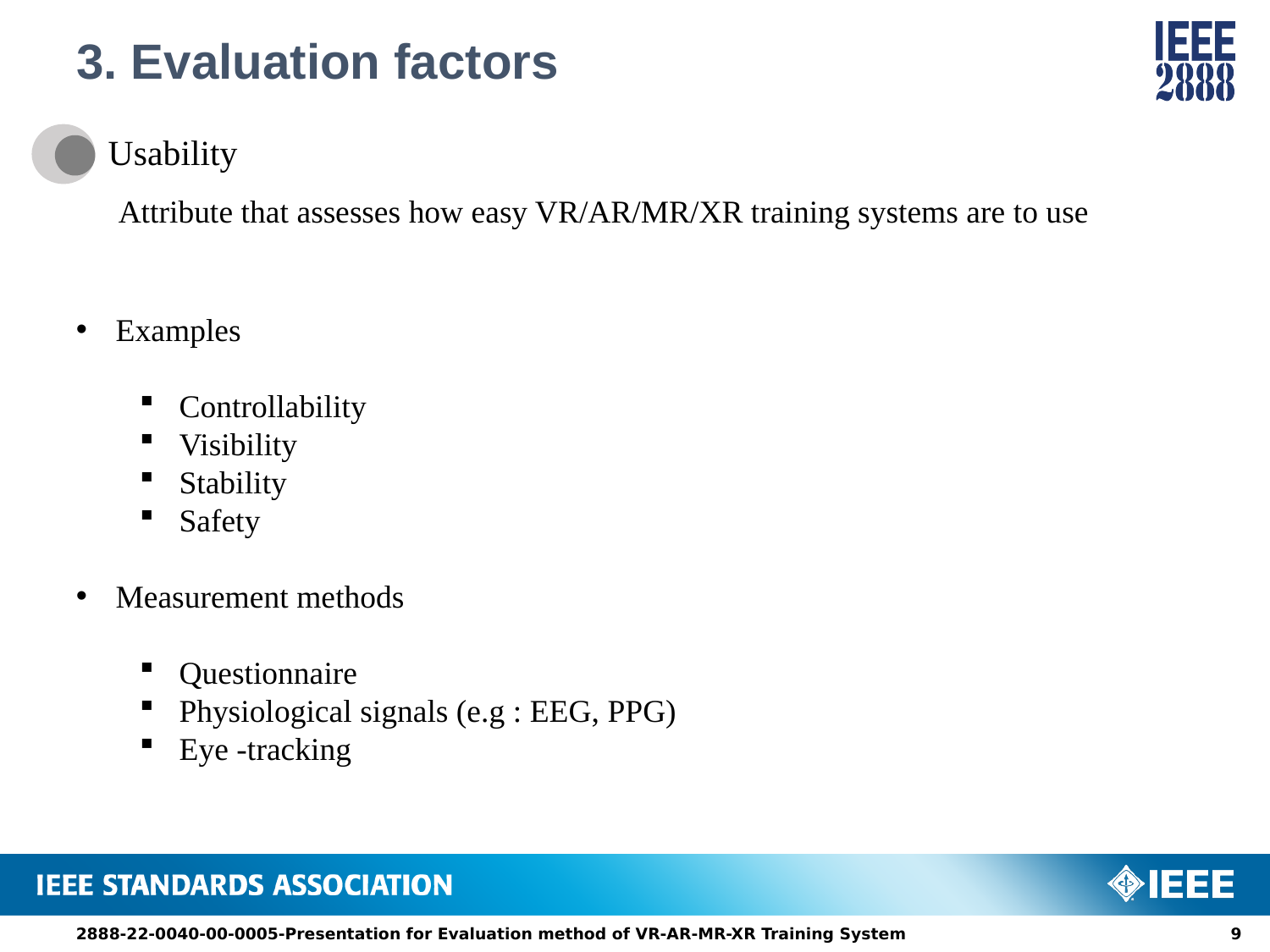

# 3. Evaluation factors

Usability

Attribute that assesses how easy VR/AR/MR/XR training systems are to use
Examples
Controllability
Visibility
Stability
Safety

Measurement methods

Questionnaire
Physiological signals (e.g : EEG, PPG)
Eye -tracking
2888-22-0040-00-0005-Presentation for Evaluation method of VR-AR-MR-XR Training System
9